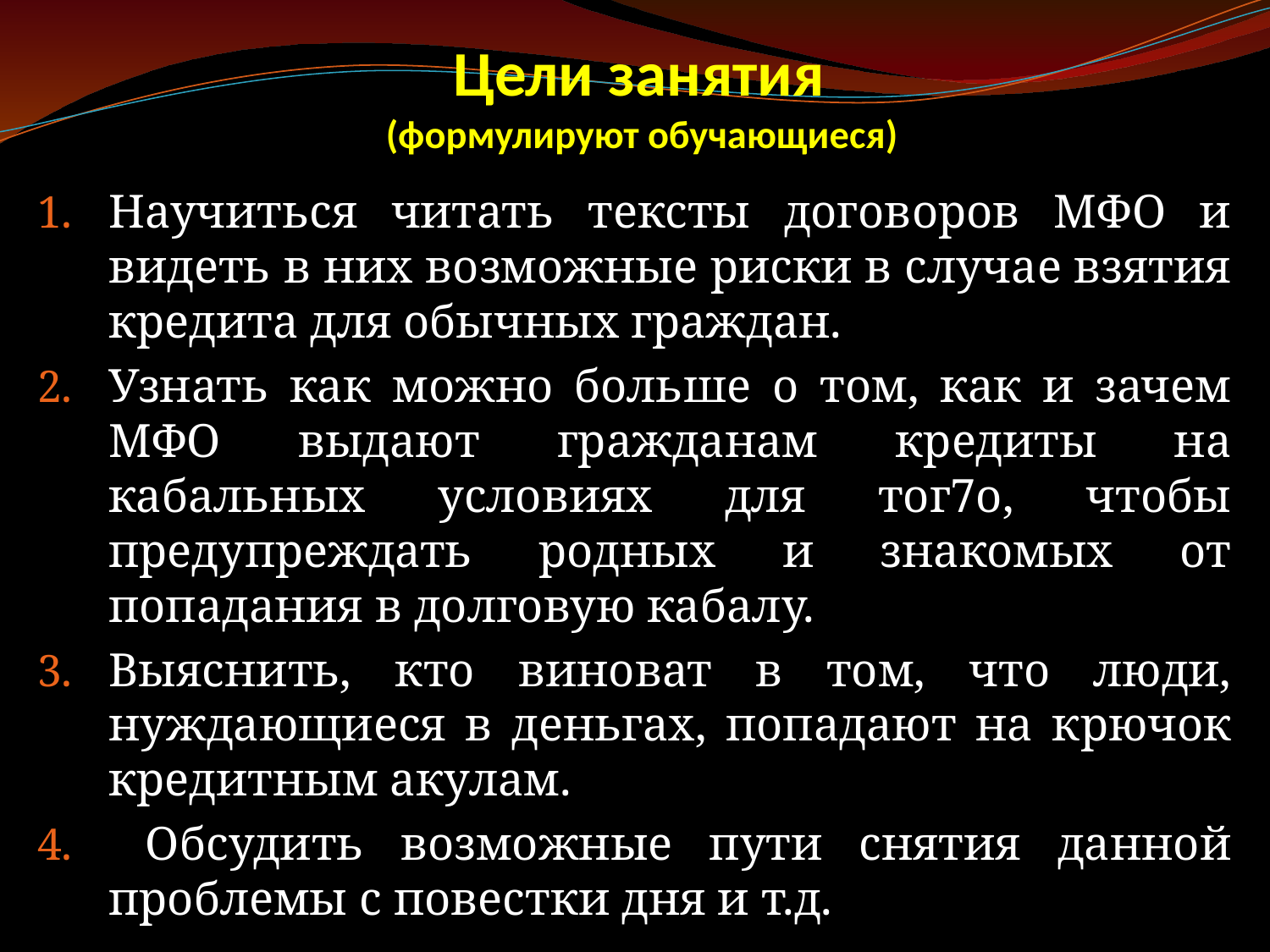

# Цели занятия (формулируют обучающиеся)
Научиться читать тексты договоров МФО и видеть в них возможные риски в случае взятия кредита для обычных граждан.
Узнать как можно больше о том, как и зачем МФО выдают гражданам кредиты на кабальных условиях для тог7о, чтобы предупреждать родных и знакомых от попадания в долговую кабалу.
Выяснить, кто виноват в том, что люди, нуждающиеся в деньгах, попадают на крючок кредитным акулам.
 Обсудить возможные пути снятия данной проблемы с повестки дня и т.д.